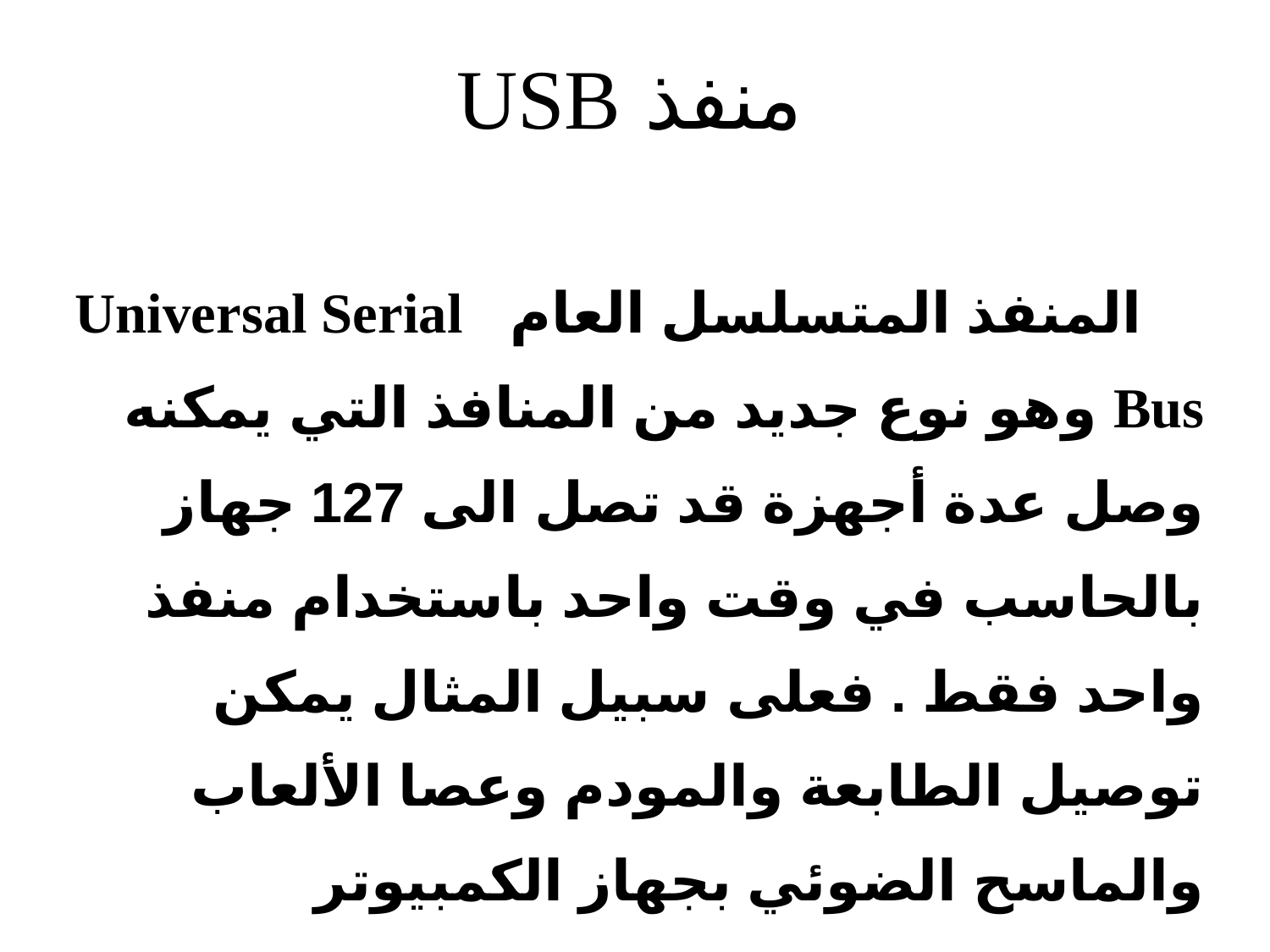

# منفذ USB
    المنفذ المتسلسل العام   Universal Serial Bus وهو نوع جديد من المنافذ التي يمكنه وصل عدة أجهزة قد تصل الى 127 جهاز بالحاسب في وقت واحد باستخدام منفذ واحد فقط . فعلى سبيل المثال يمكن توصيل الطابعة والمودم وعصا الألعاب والماسح الضوئي بجهاز الكمبيوتر باستخدام منفذ متسلسل عام واحد